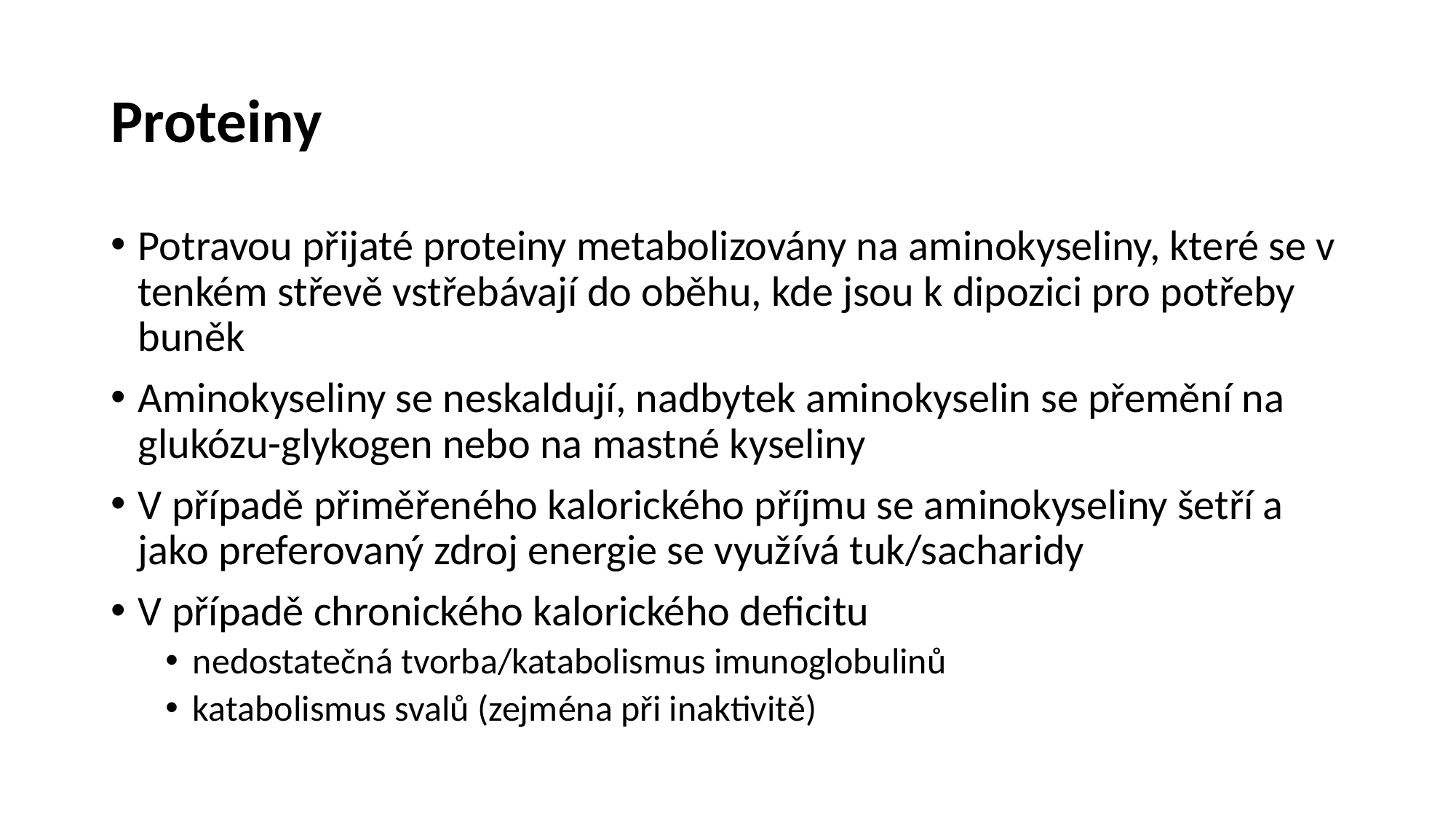

# Proteiny
Potravou přijaté proteiny metabolizovány na aminokyseliny, které se v tenkém střevě vstřebávají do oběhu, kde jsou k dipozici pro potřeby buněk
Aminokyseliny se neskaldují, nadbytek aminokyselin se přemění na glukózu-glykogen nebo na mastné kyseliny
V případě přiměřeného kalorického příjmu se aminokyseliny šetří a jako preferovaný zdroj energie se využívá tuk/sacharidy
V případě chronického kalorického deficitu
nedostatečná tvorba/katabolismus imunoglobulinů
katabolismus svalů (zejména při inaktivitě)